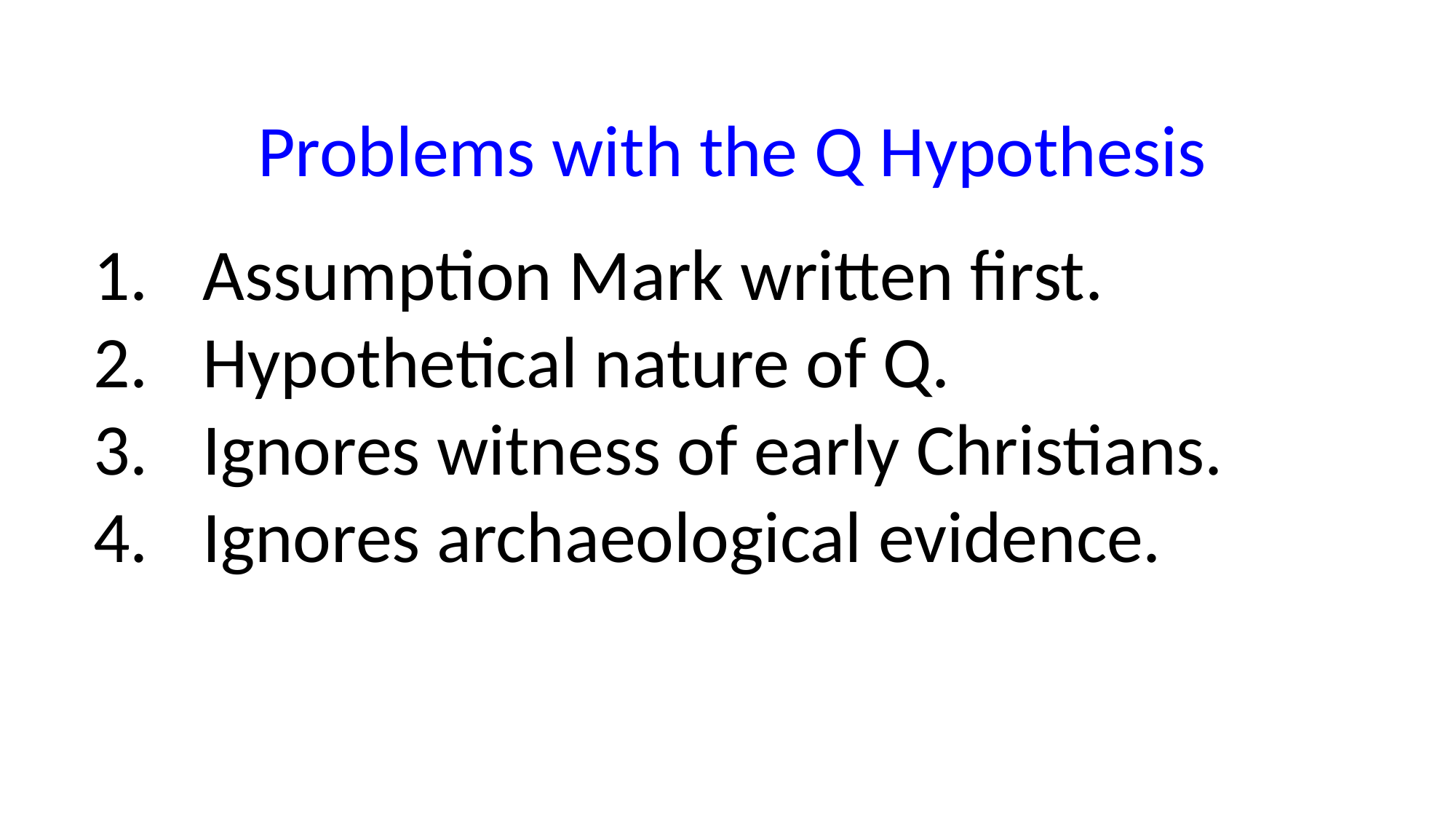

Problems with the Q Hypothesis
Assumption Mark written first.
Hypothetical nature of Q.
Ignores witness of early Christians.
Ignores archaeological evidence.